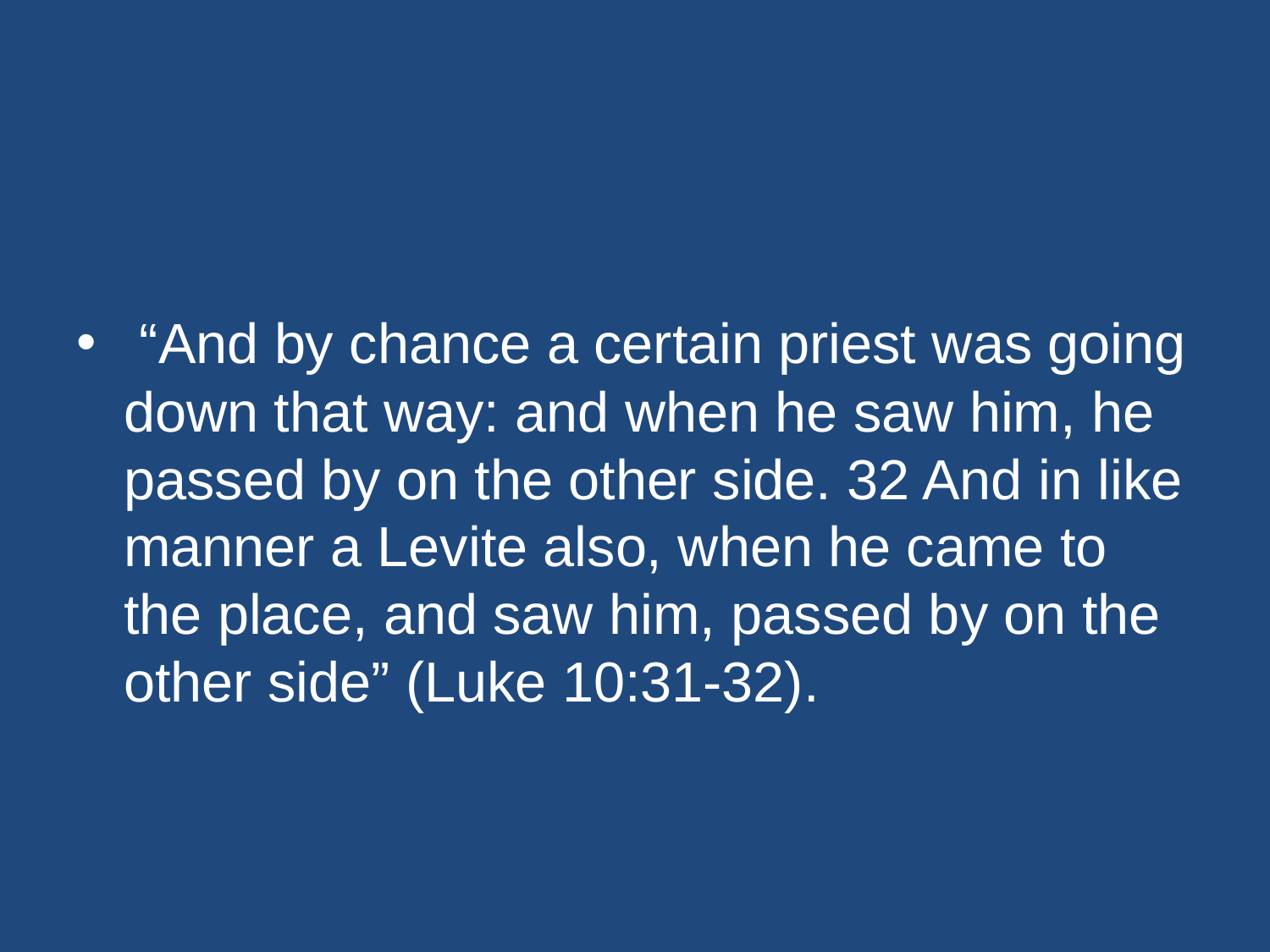

#

 “And by chance a certain priest was going down that way: and when he saw him, he passed by on the other side. 32 And in like manner a Levite also, when he came to the place, and saw him, passed by on the other side” (Luke 10:31-32).